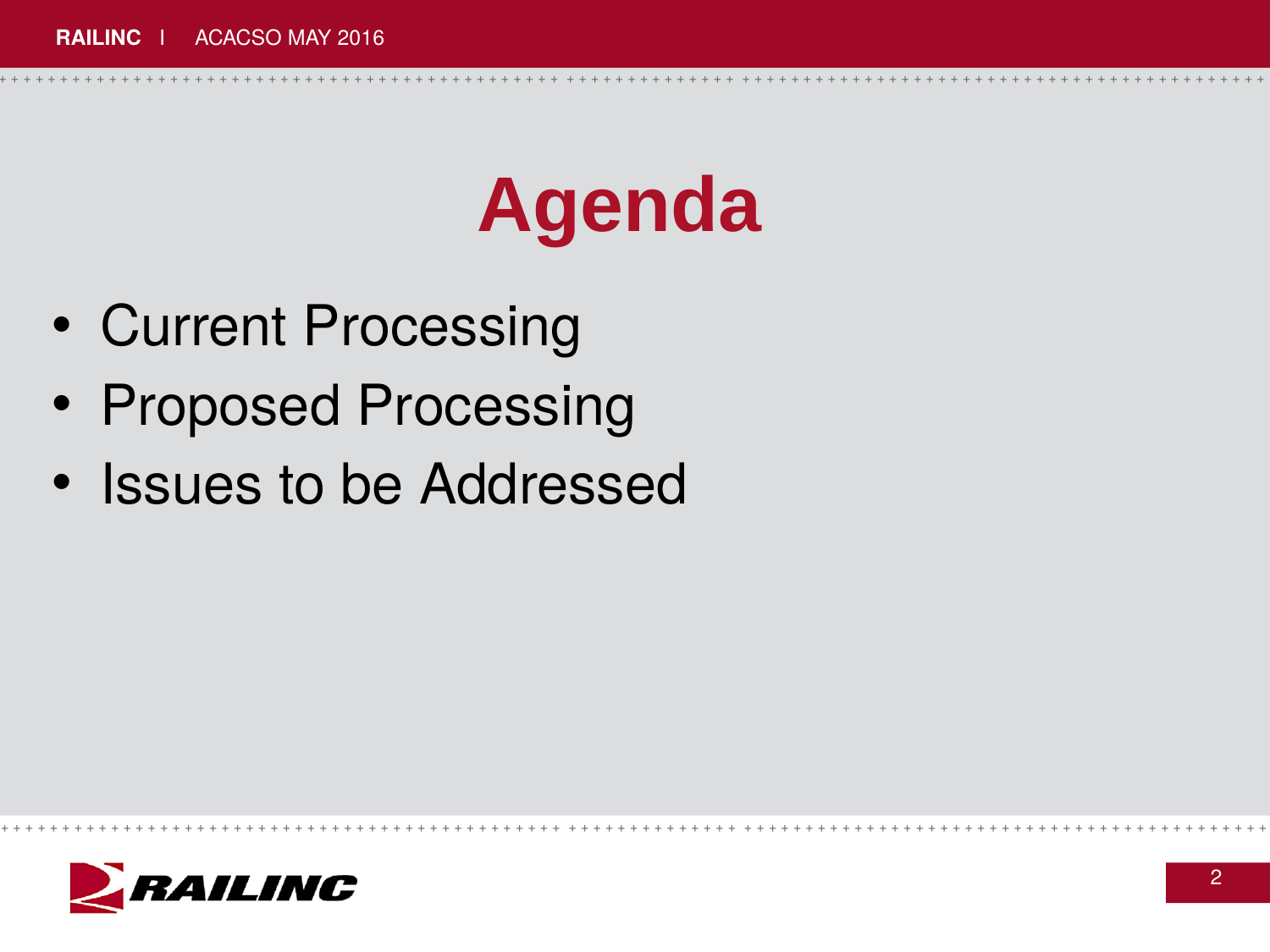

# Agenda
Current Processing
Proposed Processing
Issues to be Addressed

2